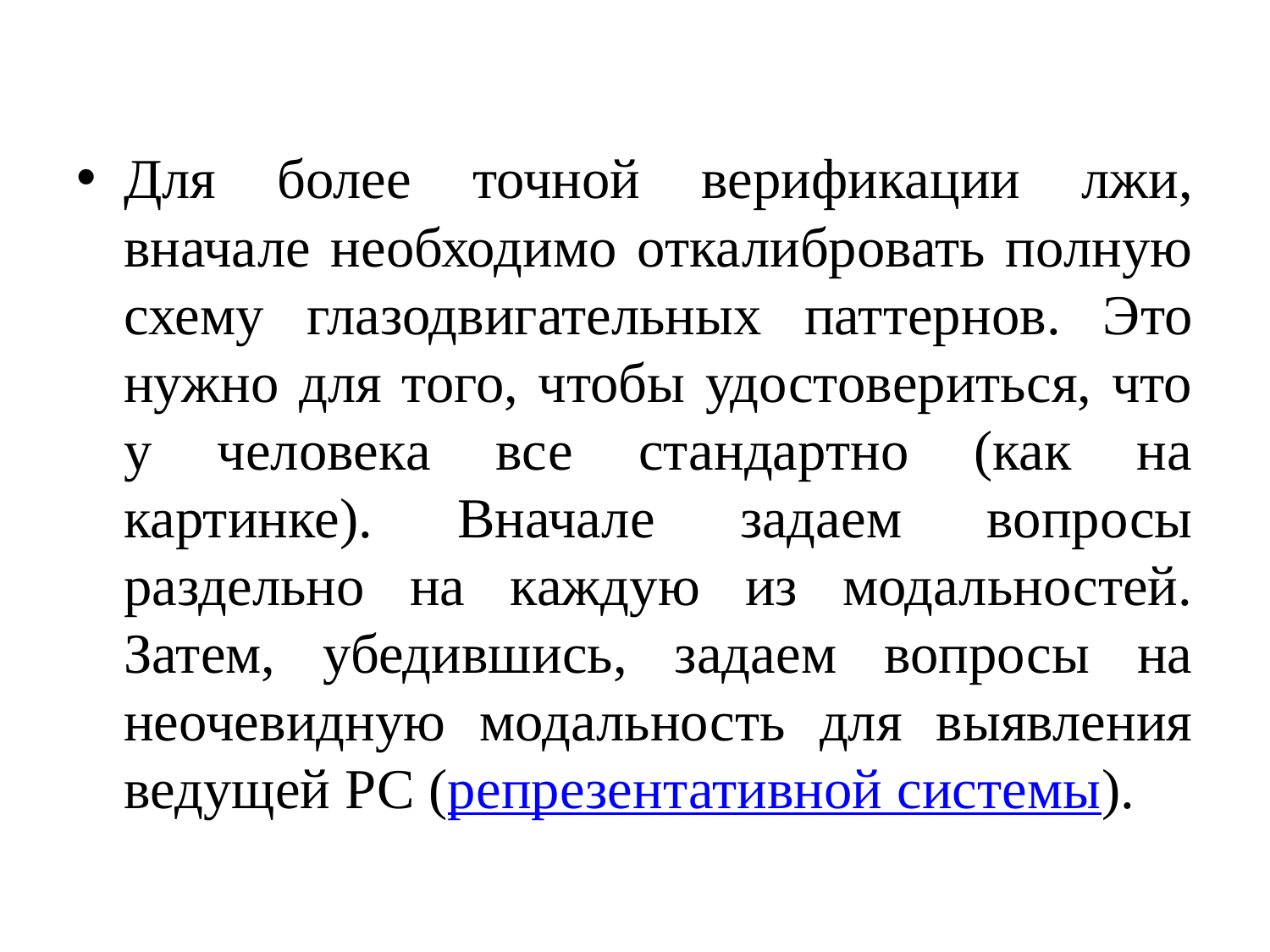

Для более точной верификации лжи, вначале необходимо откалибровать полную схему глазодвигательных паттернов. Это нужно для того, чтобы удостовериться, что у человека все стандартно (как на картинке). Вначале задаем вопросы раздельно на каждую из модальностей. Затем, убедившись, задаем вопросы на неочевидную модальность для выявления ведущей РС (репрезентативной системы).